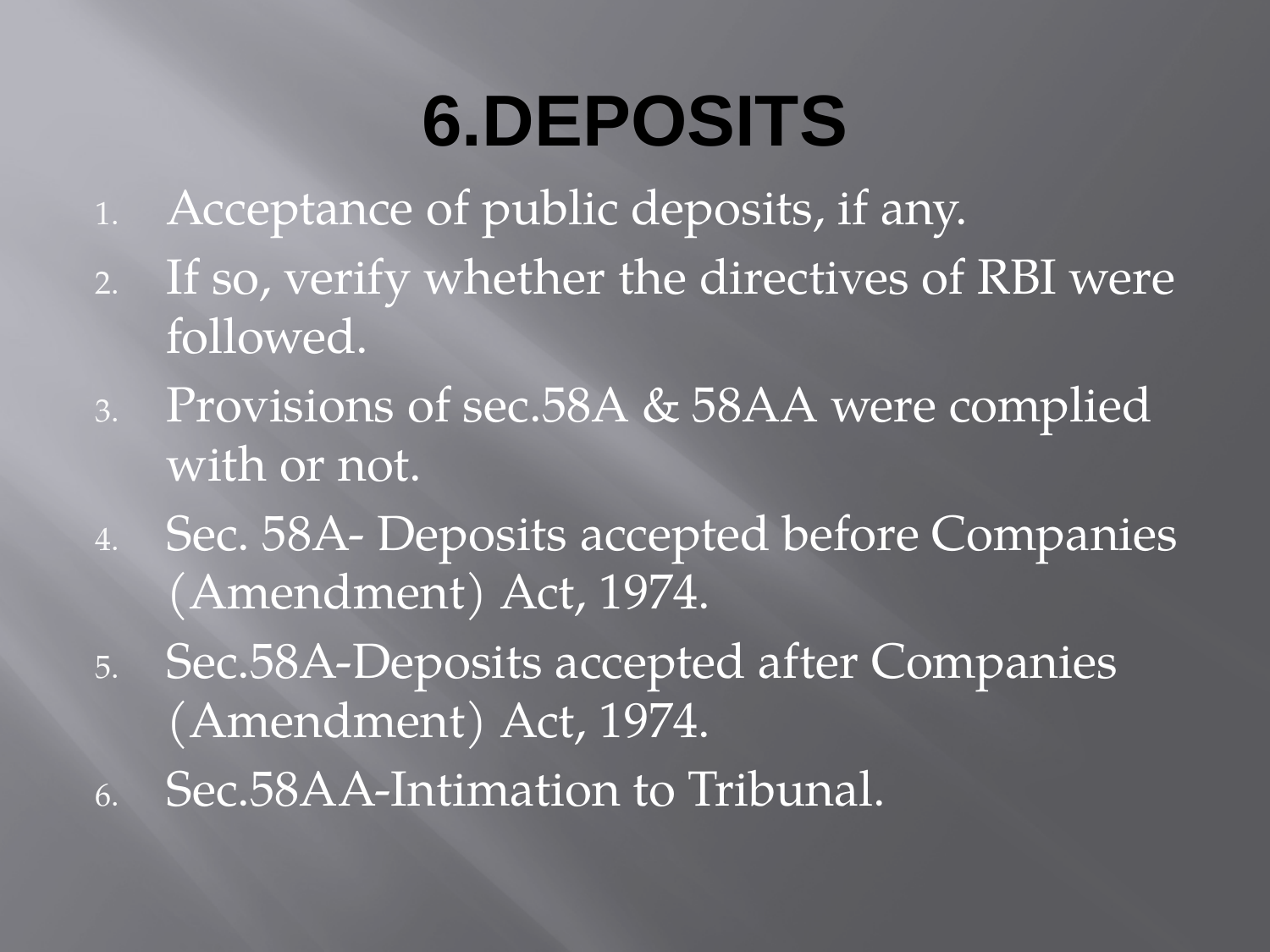

# 6.DEPOSITS
Acceptance of public deposits, if any.
If so, verify whether the directives of RBI were followed.
Provisions of sec.58A & 58AA were complied with or not.
Sec. 58A- Deposits accepted before Companies (Amendment) Act, 1974.
Sec.58A-Deposits accepted after Companies (Amendment) Act, 1974.
Sec.58AA-Intimation to Tribunal.